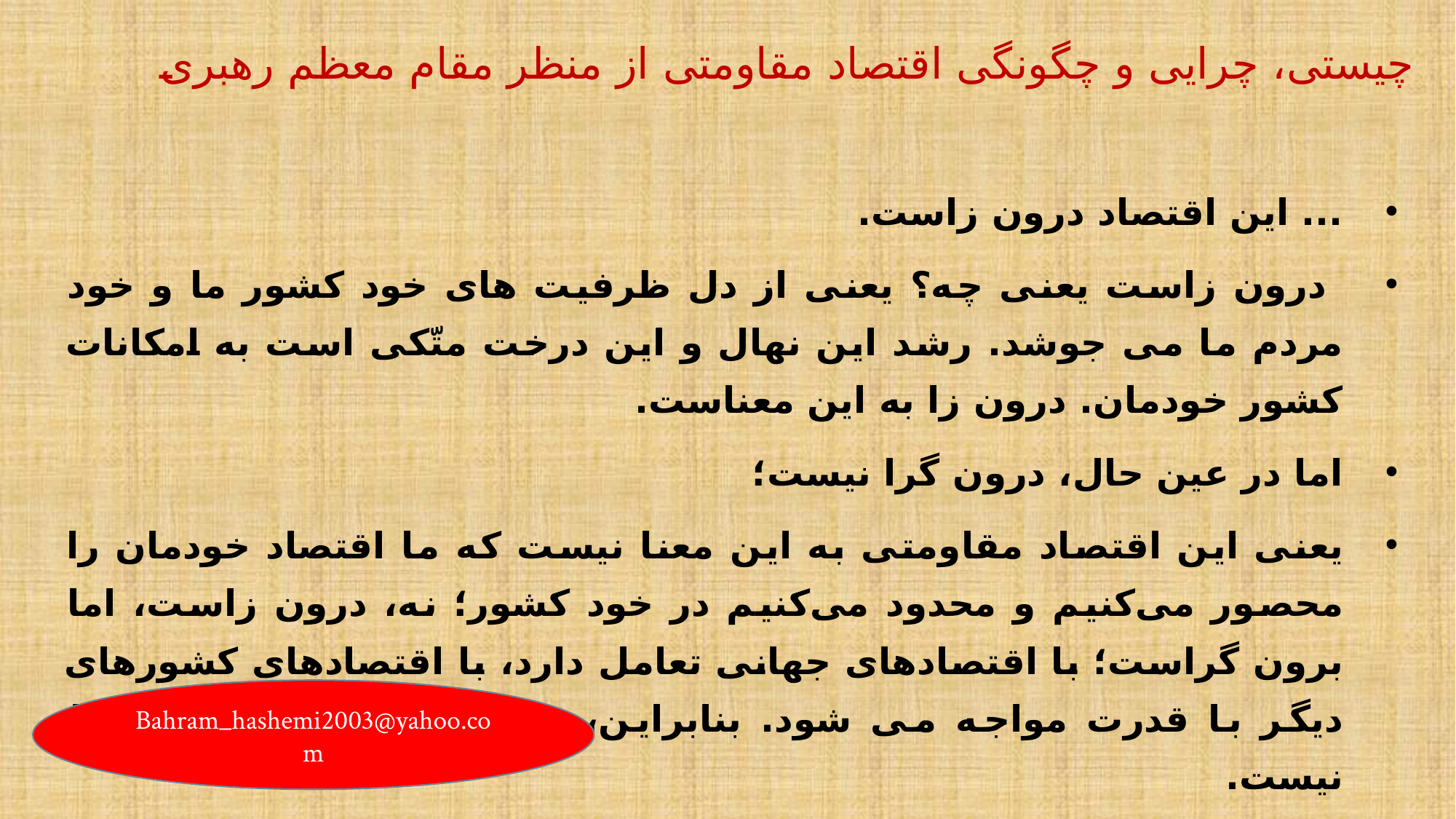

# چیستی، چرایی و چگونگی اقتصاد مقاومتی از منظر مقام معظم رهبری
... این اقتصاد درون زاست.
 درون زاست یعنی چه؟ یعنی از دل ظرفیت های خود کشور ما و خود مردم ما می جوشد. رشد این نهال و این درخت متّکی است به امکانات کشور خودمان. درون زا به این معناست.
اما در عین حال، درون گرا نیست؛
یعنی این اقتصاد مقاومتی به این معنا نیست که ما اقتصاد خودمان را محصور می‌کنیم و محدود می‌کنیم در خود کشور؛ نه، درون زاست، اما برون گراست؛ با اقتصادهای جهانی تعامل دارد، با اقتصادهای کشورهای دیگر با قدرت مواجه می شود. بنابراین، درون زاست، اما درون گرا نیست.

Bahram_hashemi2003@yahoo.com